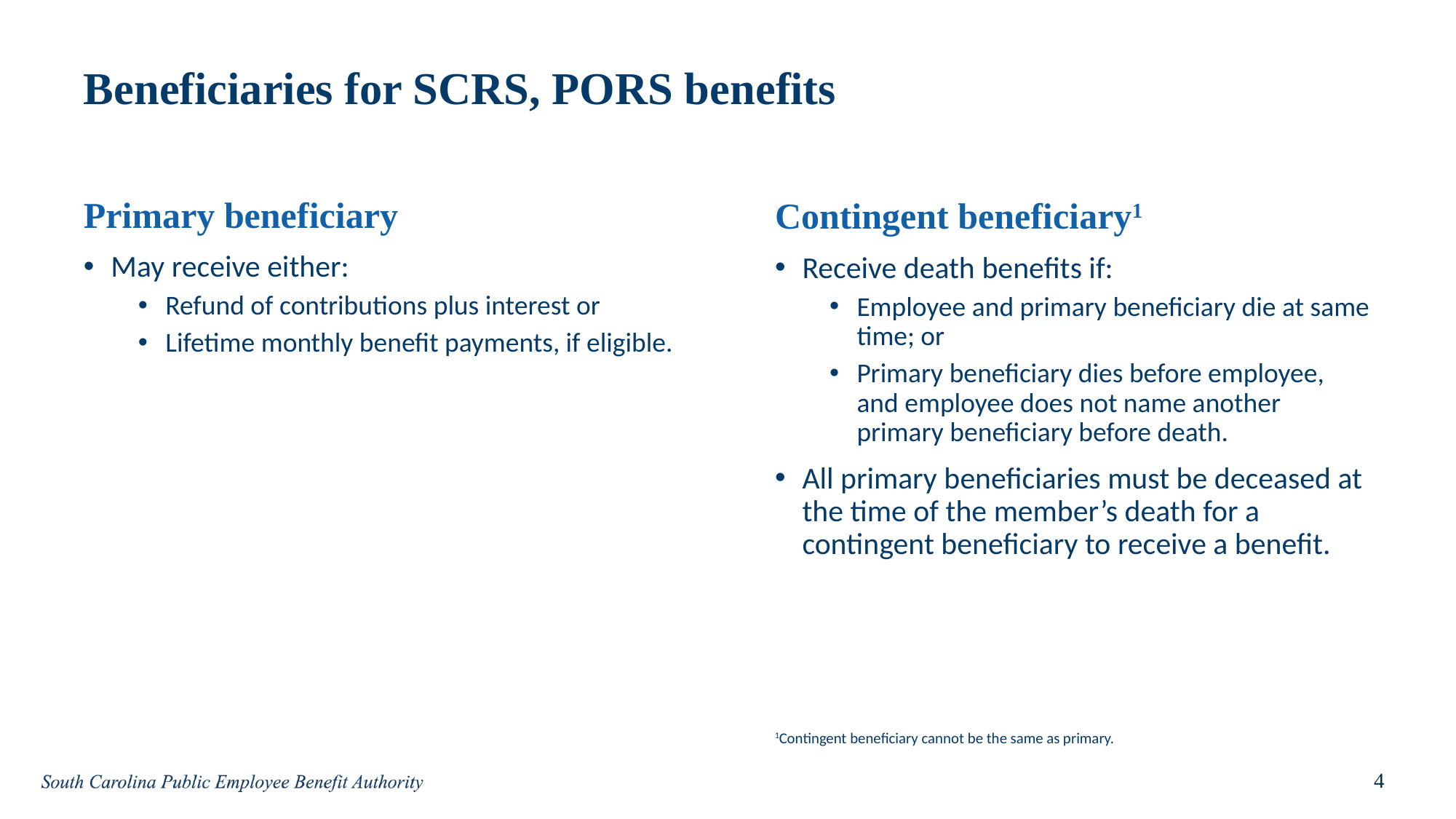

# Beneficiaries for SCRS, PORS benefits
Primary beneficiary
May receive either:
Refund of contributions plus interest or
Lifetime monthly benefit payments, if eligible.

Contingent beneficiary1
Receive death benefits if:
Employee and primary beneficiary die at same time; or
Primary beneficiary dies before employee, and employee does not name another primary beneficiary before death.
All primary beneficiaries must be deceased at the time of the member’s death for a contingent beneficiary to receive a benefit.

1Contingent beneficiary cannot be the same as primary.
4